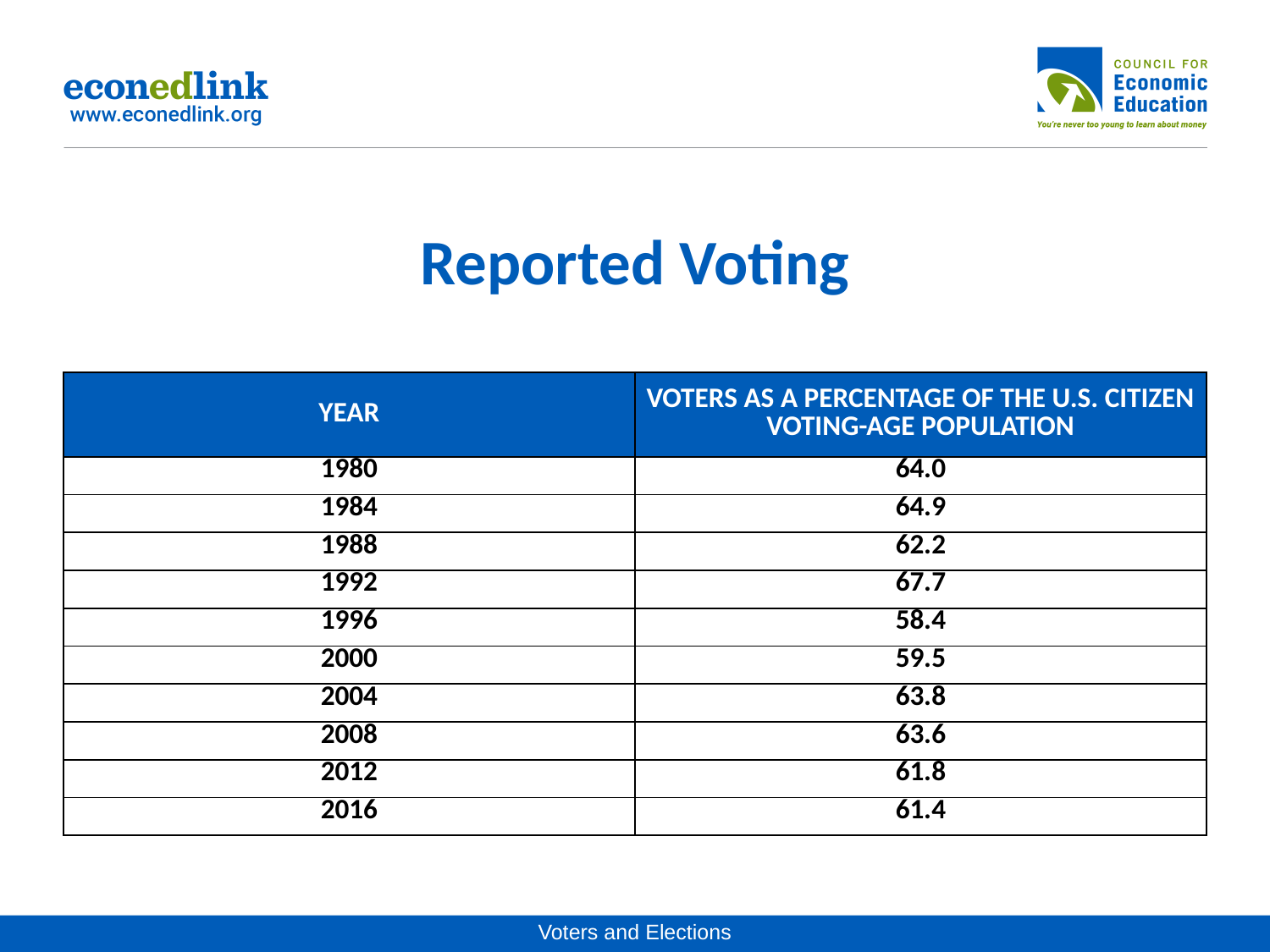

# Reported Voting
| YEAR | VOTERS AS A PERCENTAGE OF THE U.S. CITIZEN VOTING-AGE POPULATION |
| --- | --- |
| 1980 | 64.0 |
| 1984 | 64.9 |
| 1988 | 62.2 |
| 1992 | 67.7 |
| 1996 | 58.4 |
| 2000 | 59.5 |
| 2004 | 63.8 |
| 2008 | 63.6 |
| 2012 | 61.8 |
| 2016 | 61.4 |